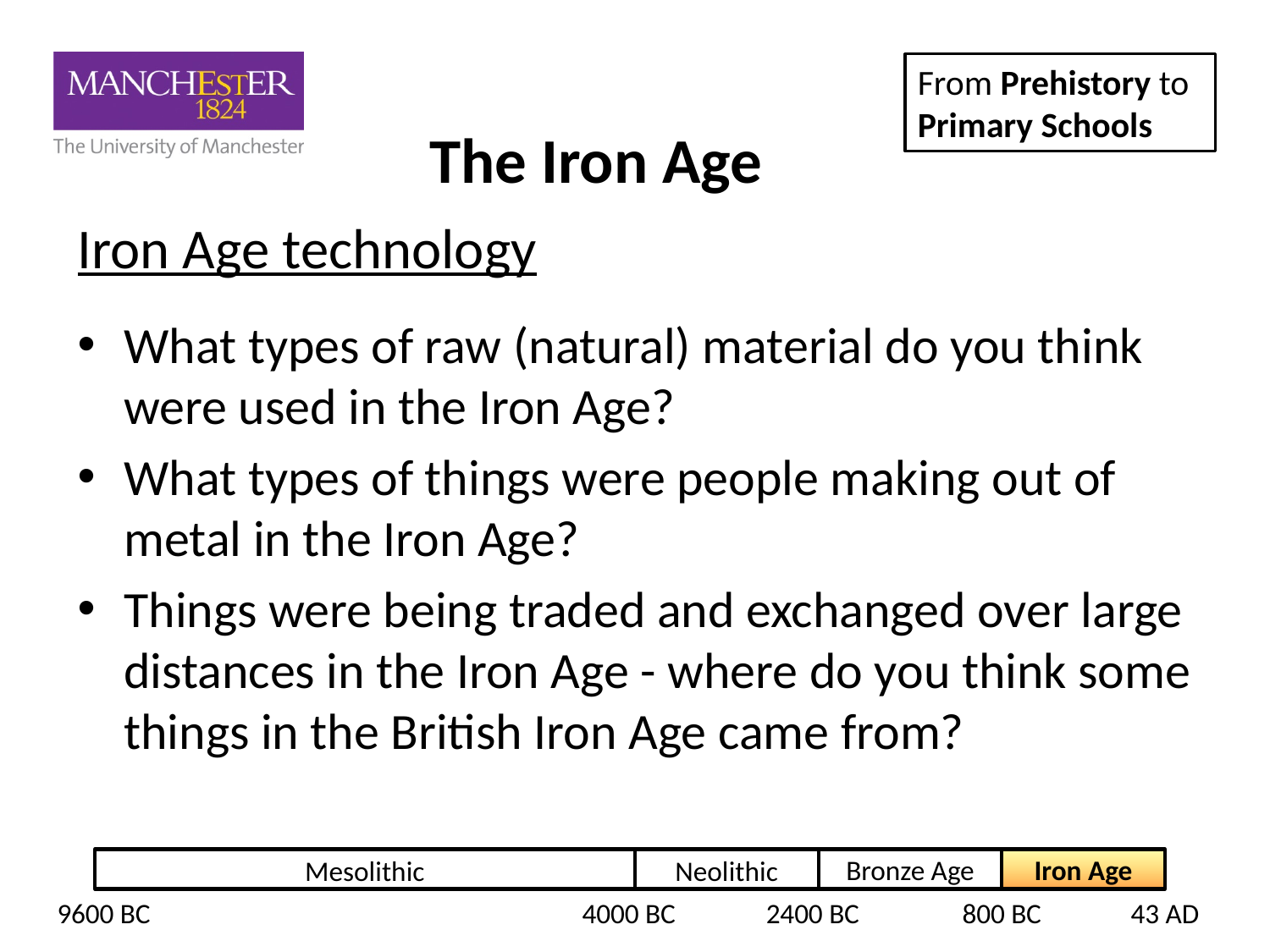

# Iron Age technology
What types of raw (natural) material do you think were used in the Iron Age?
What types of things were people making out of metal in the Iron Age?
Things were being traded and exchanged over large distances in the Iron Age - where do you think some things in the British Iron Age came from?